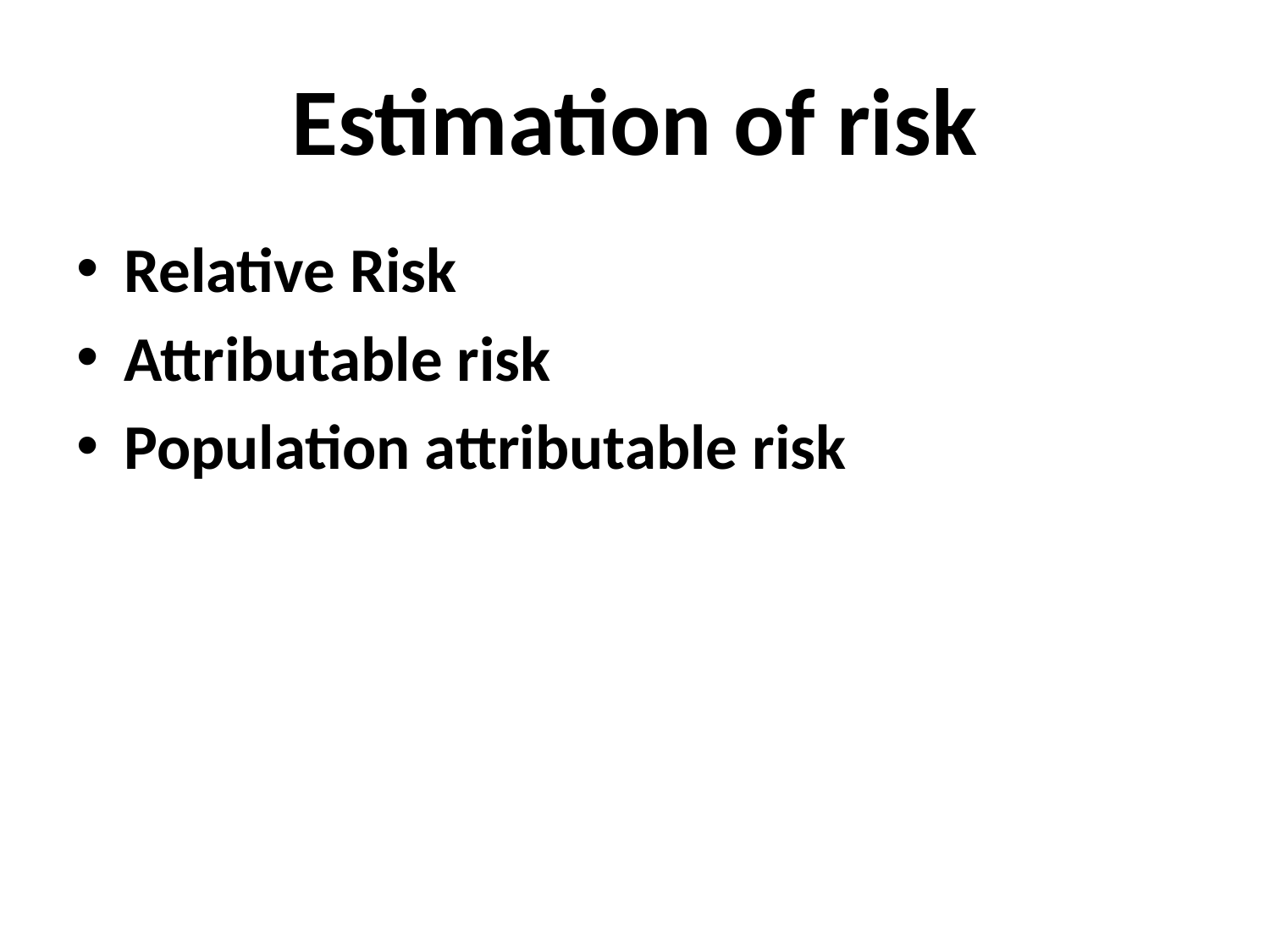

# Estimation of risk
Relative Risk
Attributable risk
Population attributable risk